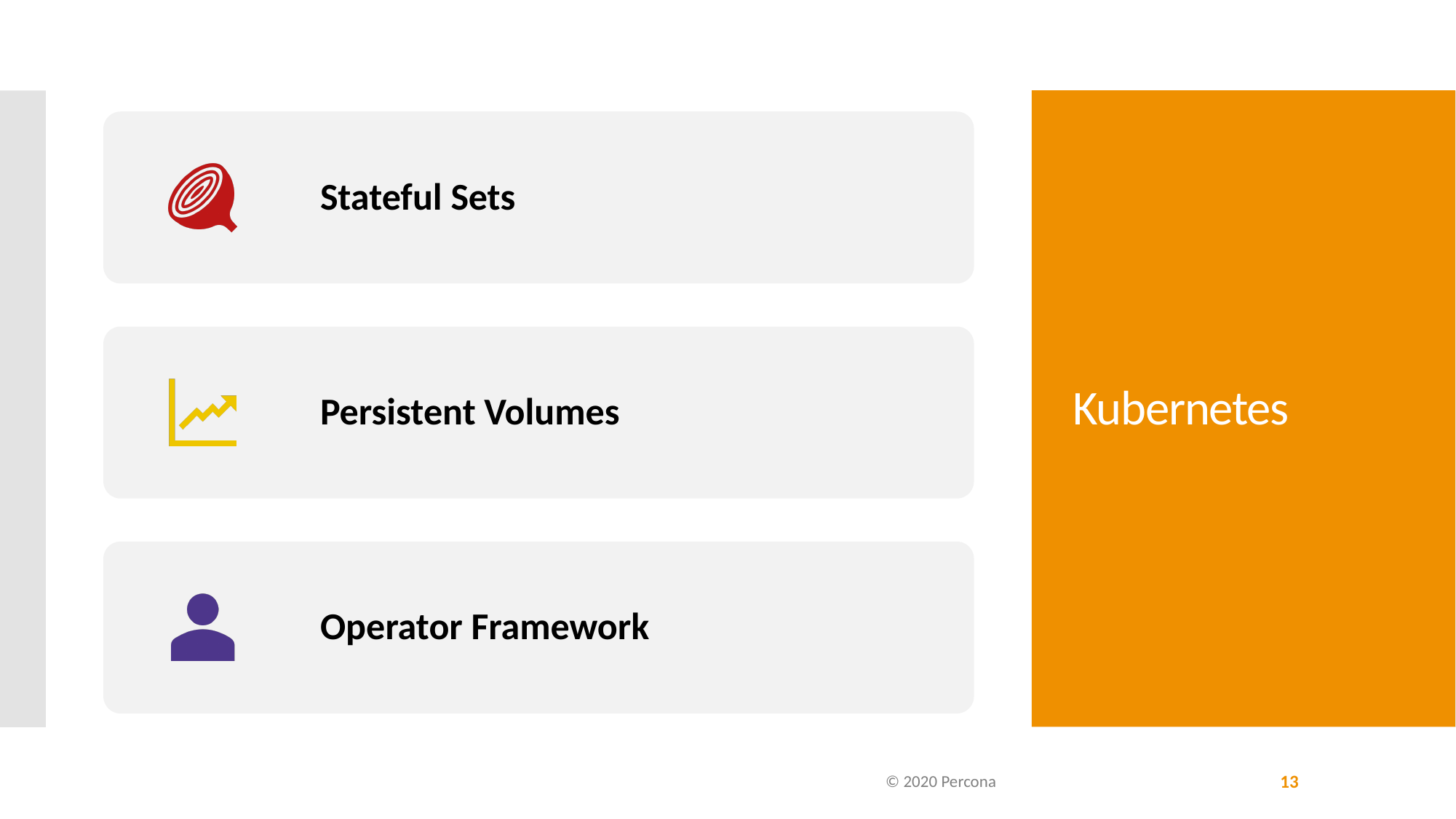

Stateful Sets
Persistent Volumes
Operator Framework
# Kubernetes
© 2020 Percona
13